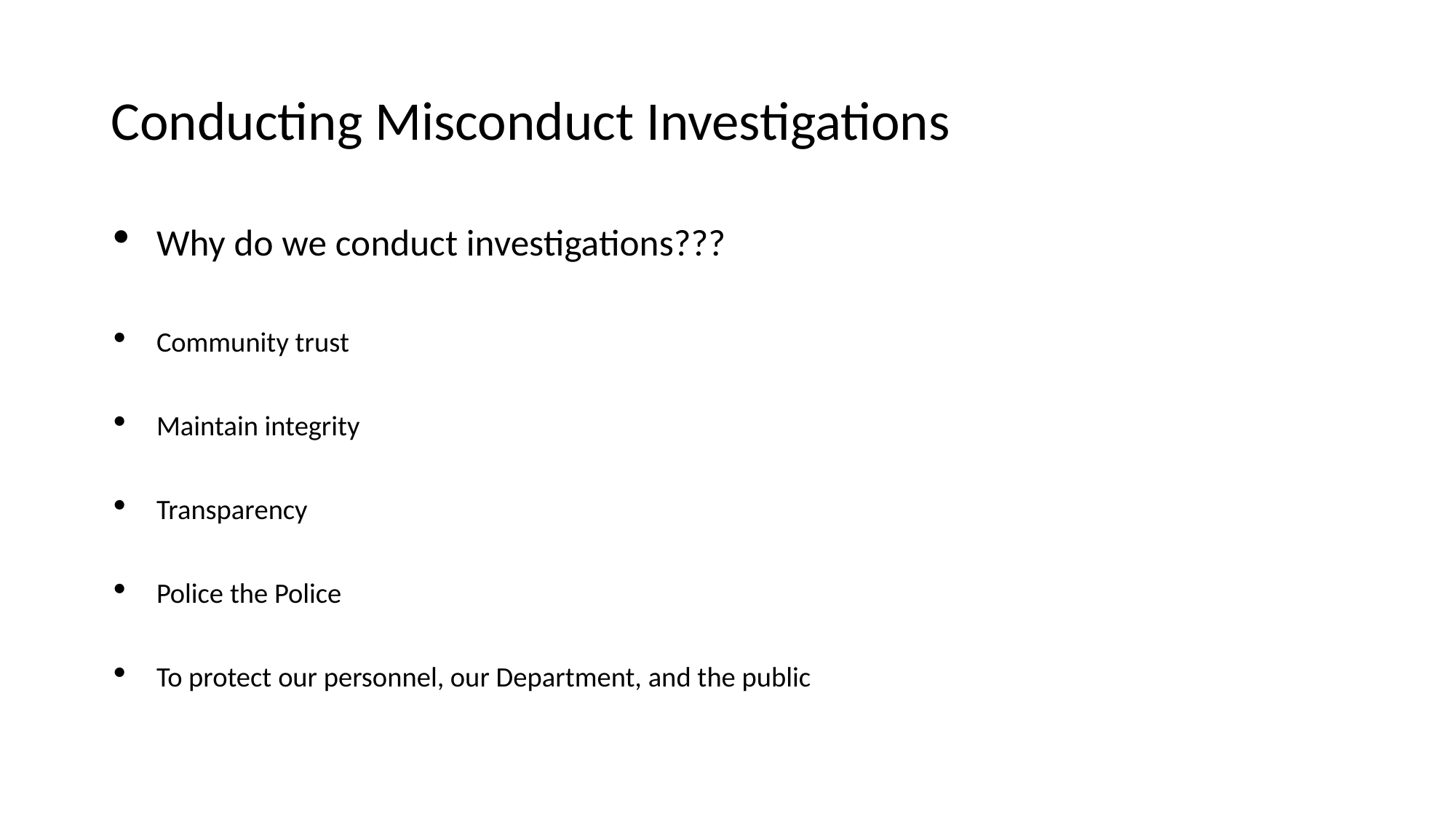

# Conducting Misconduct Investigations
Why do we conduct investigations???

Community trust

Maintain integrity

Transparency

Police the Police

To protect our personnel, our Department, and the public